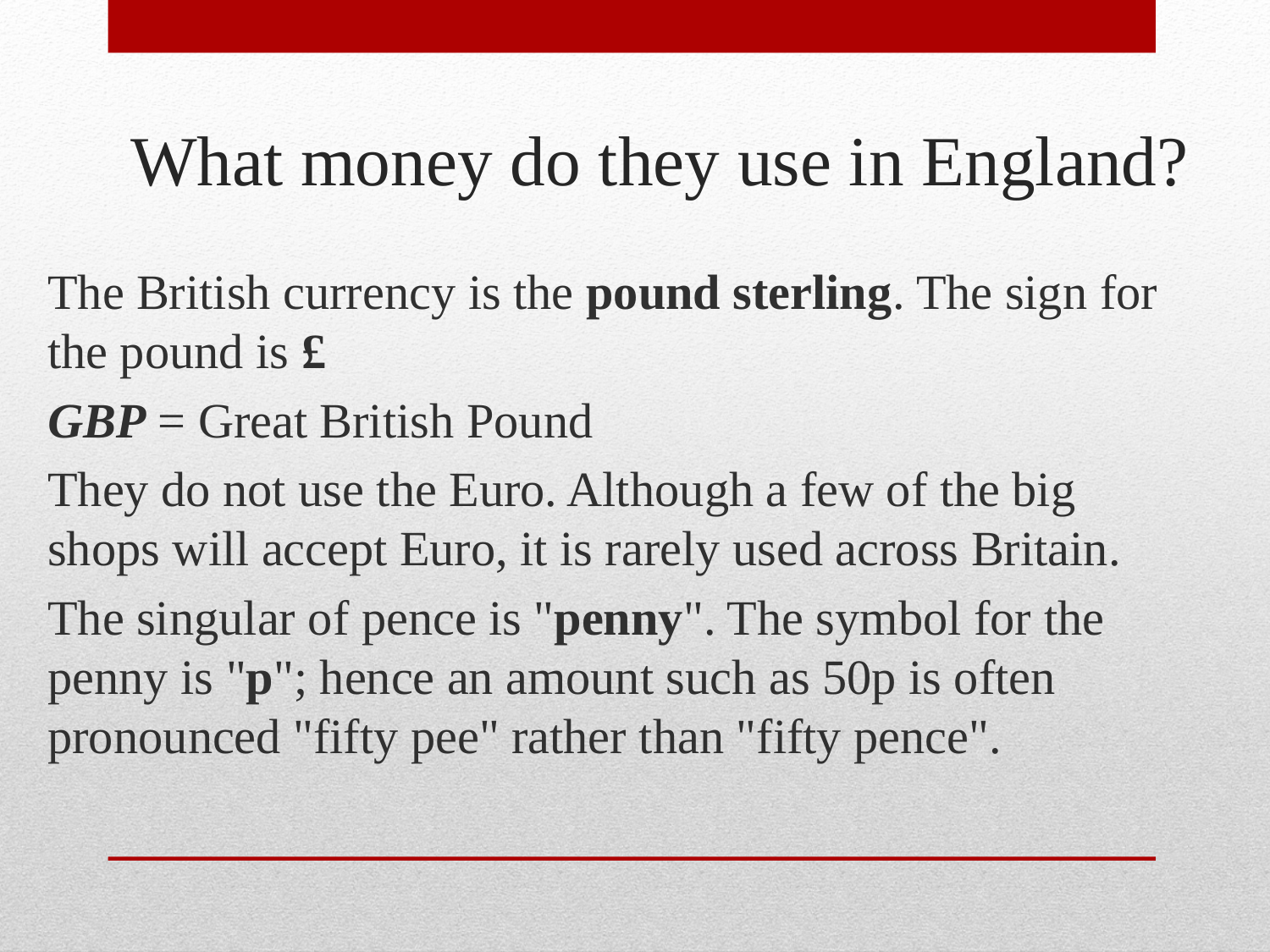

# What money do they use in England?
The British currency is the pound sterling. The sign for the pound is £
GBP = Great British Pound
They do not use the Euro. Although a few of the big shops will accept Euro, it is rarely used across Britain.
The singular of pence is "penny". The symbol for the penny is "p"; hence an amount such as 50p is often pronounced "fifty pee" rather than "fifty pence".